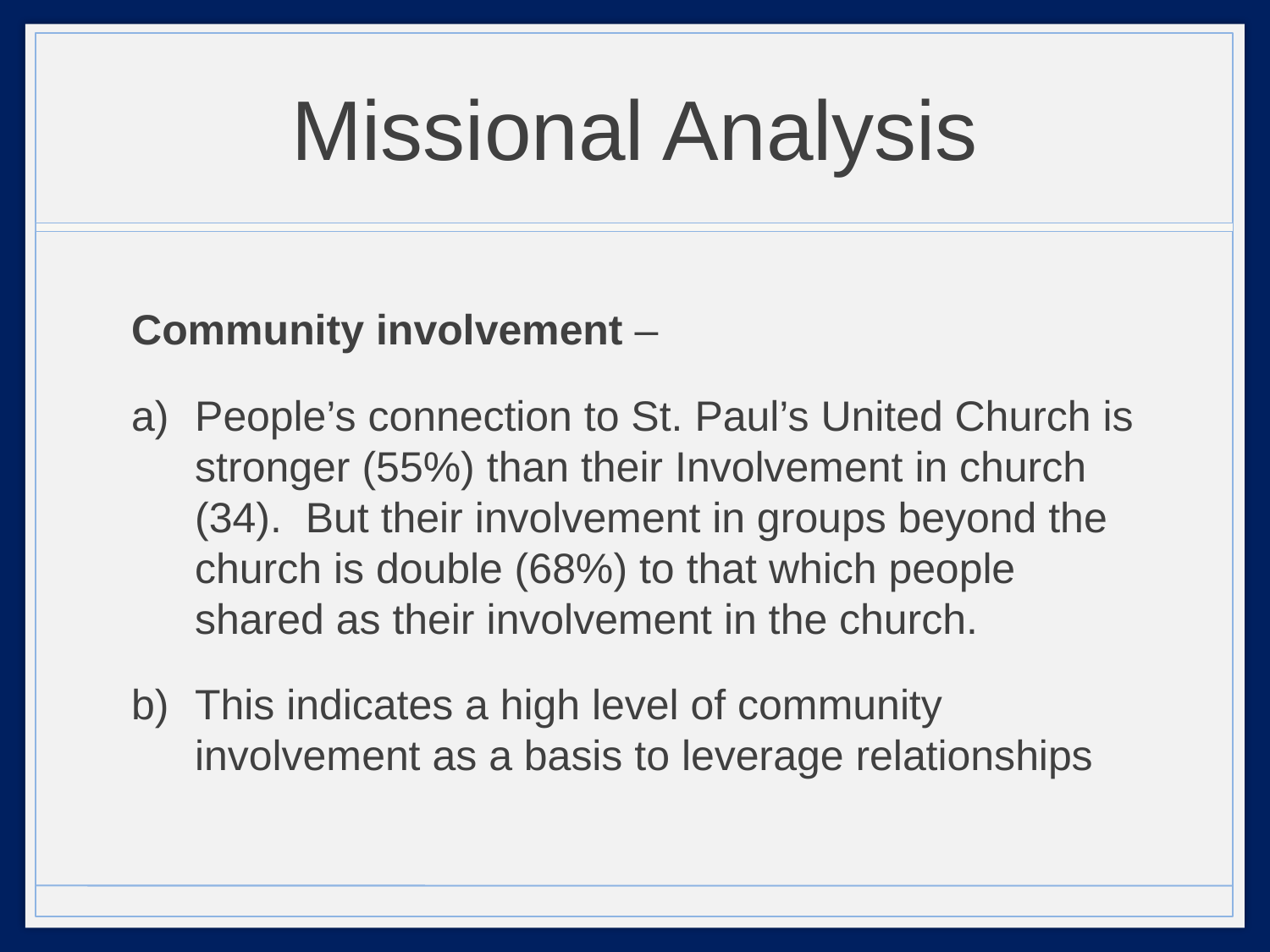

# Missional Analysis
Community involvement –
People’s connection to St. Paul’s United Church is stronger (55%) than their Involvement in church (34).  But their involvement in groups beyond the church is double (68%) to that which people shared as their involvement in the church.
This indicates a high level of community involvement as a basis to leverage relationships